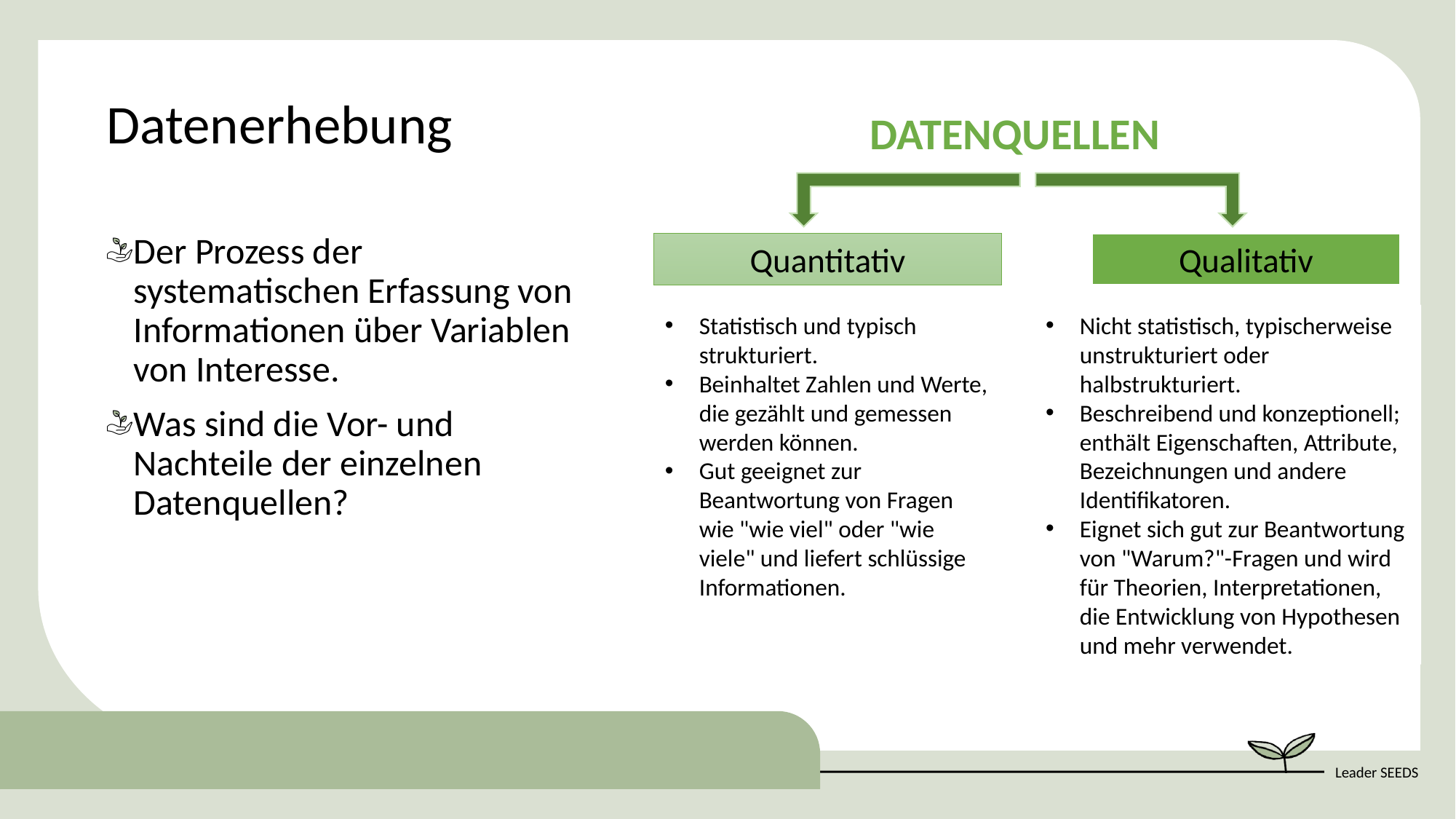

Datenerhebung
DATENQUELLEN

Quantitativ
Qualitativ
Statistisch und typisch strukturiert.
Beinhaltet Zahlen und Werte, die gezählt und gemessen werden können.
Gut geeignet zur Beantwortung von Fragen wie "wie viel" oder "wie viele" und liefert schlüssige Informationen.
Nicht statistisch, typischerweise unstrukturiert oder halbstrukturiert.
Beschreibend und konzeptionell; enthält Eigenschaften, Attribute, Bezeichnungen und andere Identifikatoren.
Eignet sich gut zur Beantwortung von "Warum?"-Fragen und wird für Theorien, Interpretationen, die Entwicklung von Hypothesen und mehr verwendet.
Der Prozess der systematischen Erfassung von Informationen über Variablen von Interesse.
Was sind die Vor- und Nachteile der einzelnen Datenquellen?